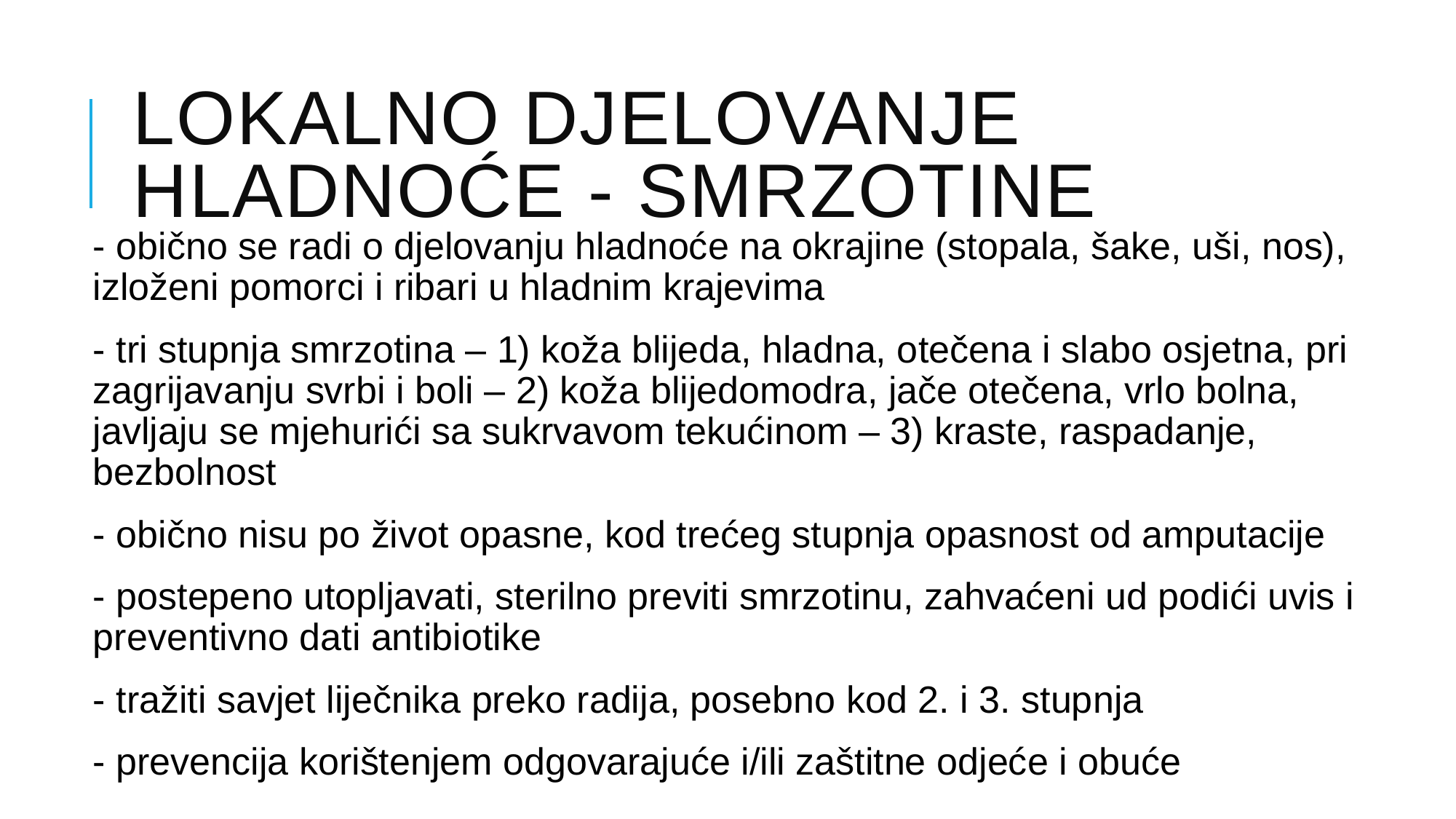

# LOKALNO DJELOVANJE HLADNOĆE - SMRZOTINE
- obično se radi o djelovanju hladnoće na okrajine (stopala, šake, uši, nos), izloženi pomorci i ribari u hladnim krajevima
- tri stupnja smrzotina – 1) koža blijeda, hladna, otečena i slabo osjetna, pri zagrijavanju svrbi i boli – 2) koža blijedomodra, jače otečena, vrlo bolna, javljaju se mjehurići sa sukrvavom tekućinom – 3) kraste, raspadanje, bezbolnost
- obično nisu po život opasne, kod trećeg stupnja opasnost od amputacije
- postepeno utopljavati, sterilno previti smrzotinu, zahvaćeni ud podići uvis i preventivno dati antibiotike
- tražiti savjet liječnika preko radija, posebno kod 2. i 3. stupnja
- prevencija korištenjem odgovarajuće i/ili zaštitne odjeće i obuće